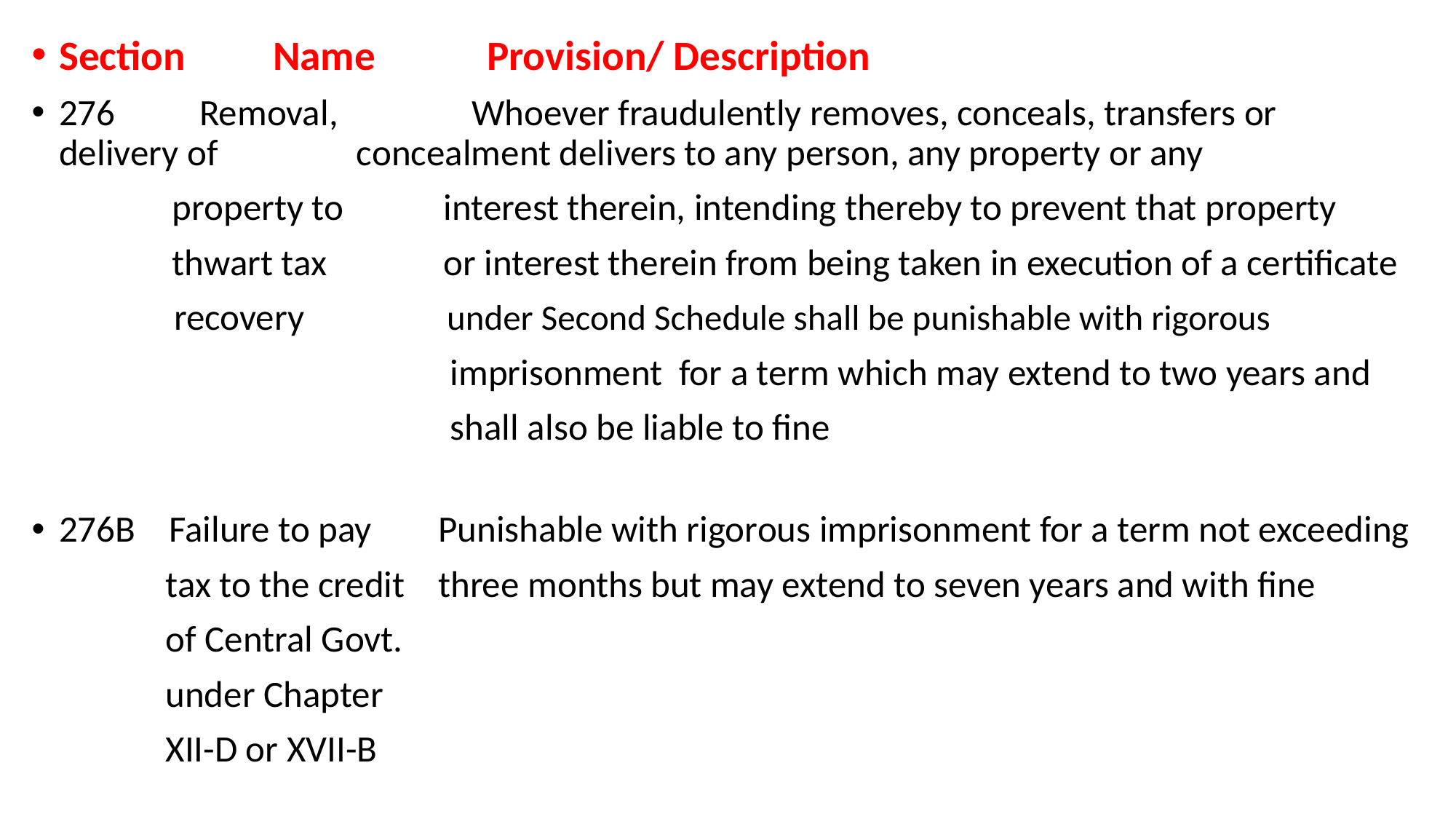

Section 	Name 		Provision/ Description
276 	    Removal,                Whoever fraudulently removes, conceals, transfers or 		    delivery of	          concealment delivers to any person, any property or any
     	    property to            interest therein, intending thereby to prevent that property
	    thwart tax              or interest therein from being taken in execution of a certificate
                 recovery                 under Second Schedule shall be punishable with rigorous
                                                  imprisonment  for a term which may extend to two years and
                                                  shall also be liable to fine

276B    Failure to pay        Punishable with rigorous imprisonment for a term not exceeding
                tax to the credit    three months but may extend to seven years and with fine
                of Central Govt.
                under Chapter
                XII-D or XVII-B